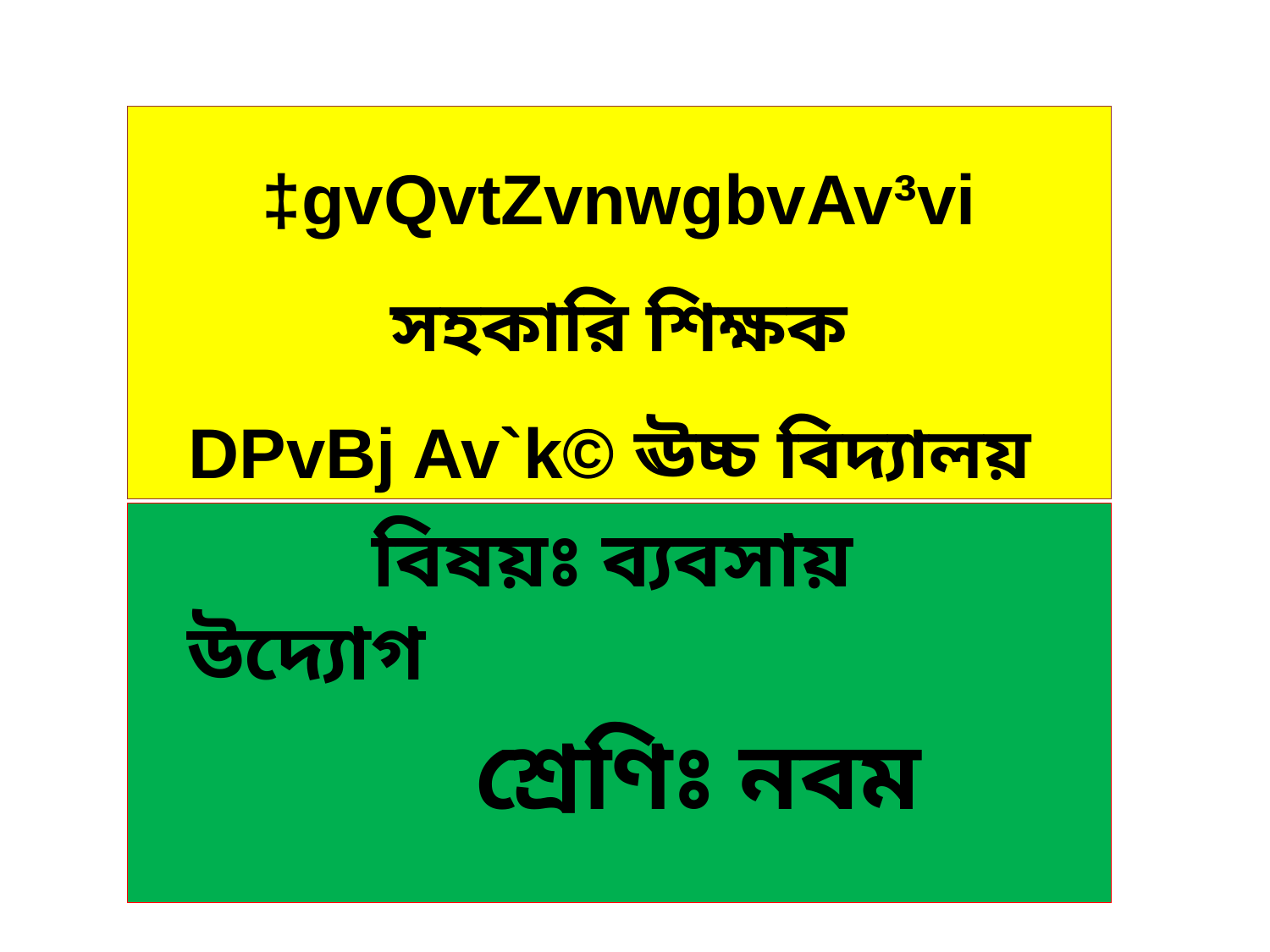

‡gvQvtZvnwgbvAv³vi
সহকারি শিক্ষক
DPvBj Av`k© ঊচ্চ বিদ্যালয়
                  বিষয়ঃ ব্যবসায় উদ্যোগ
                          শ্রেণিঃ নবম